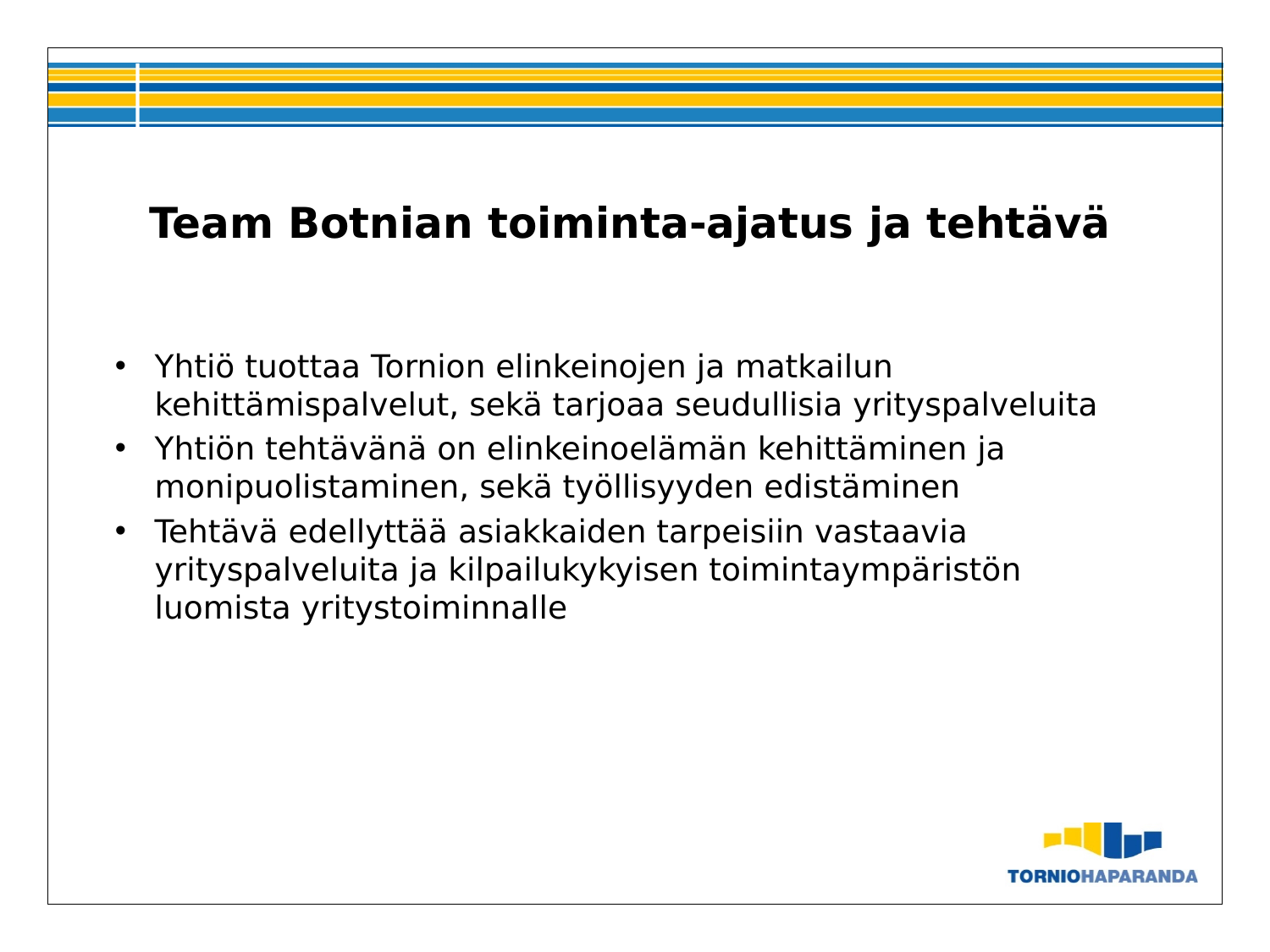

# Team Botnian toiminta-ajatus ja tehtävä
Yhtiö tuottaa Tornion elinkeinojen ja matkailun kehittämispalvelut, sekä tarjoaa seudullisia yrityspalveluita
Yhtiön tehtävänä on elinkeinoelämän kehittäminen ja monipuolistaminen, sekä työllisyyden edistäminen
Tehtävä edellyttää asiakkaiden tarpeisiin vastaavia yrityspalveluita ja kilpailukykyisen toimintaympäristön luomista yritystoiminnalle